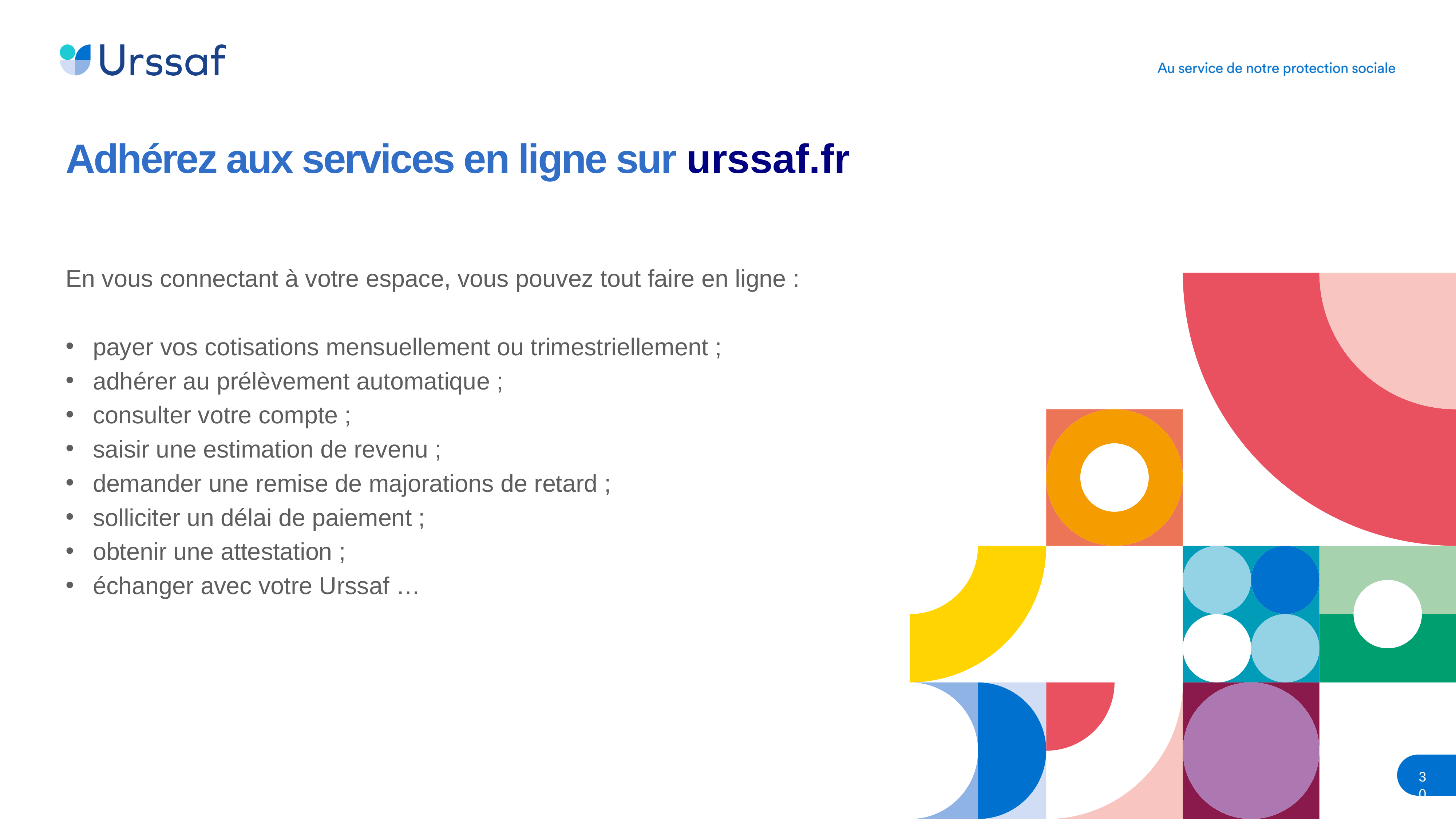

Adhérez aux services en ligne sur urssaf.fr
En vous connectant à votre espace, vous pouvez tout faire en ligne :

payer vos cotisations mensuellement ou trimestriellement ;
adhérer au prélèvement automatique ;
consulter votre compte ;
saisir une estimation de revenu ;
demander une remise de majorations de retard ;
solliciter un délai de paiement ;
obtenir une attestation ;
échanger avec votre Urssaf …
30